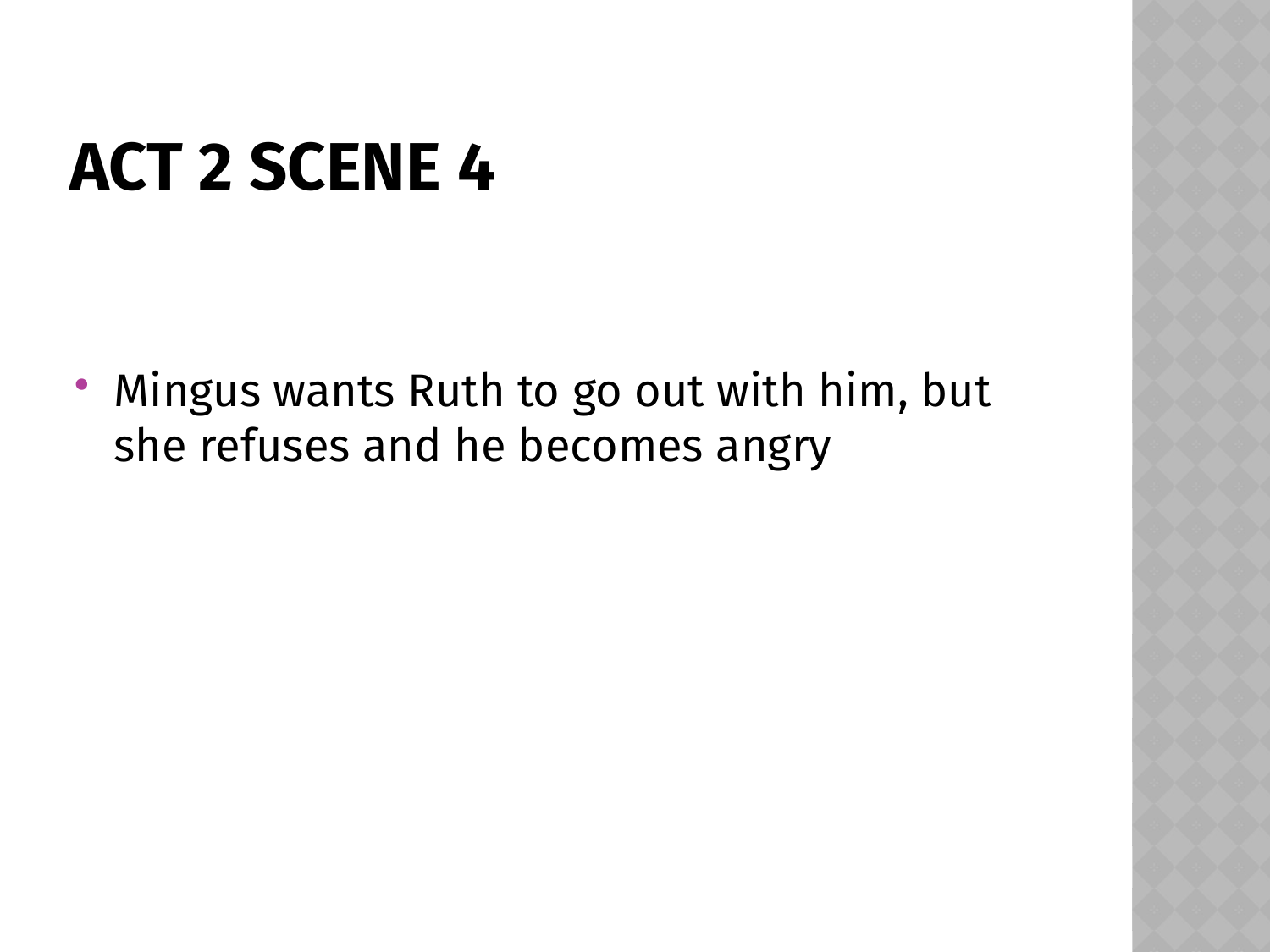

# Act 2 scene 4

Mingus wants Ruth to go out with him, but she refuses and he becomes angry